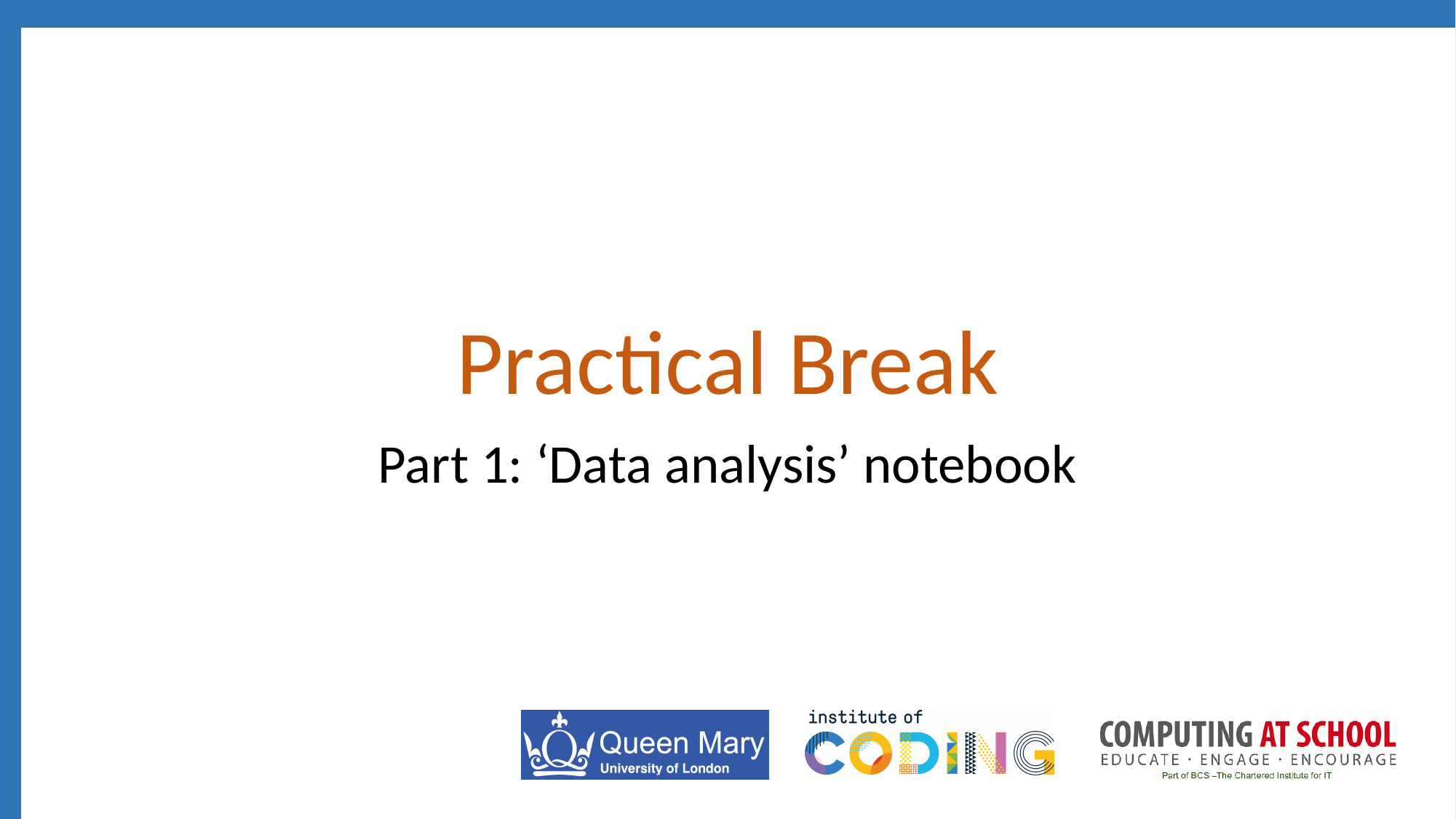

# Practical Break
Part 1: ‘Data analysis’ notebook